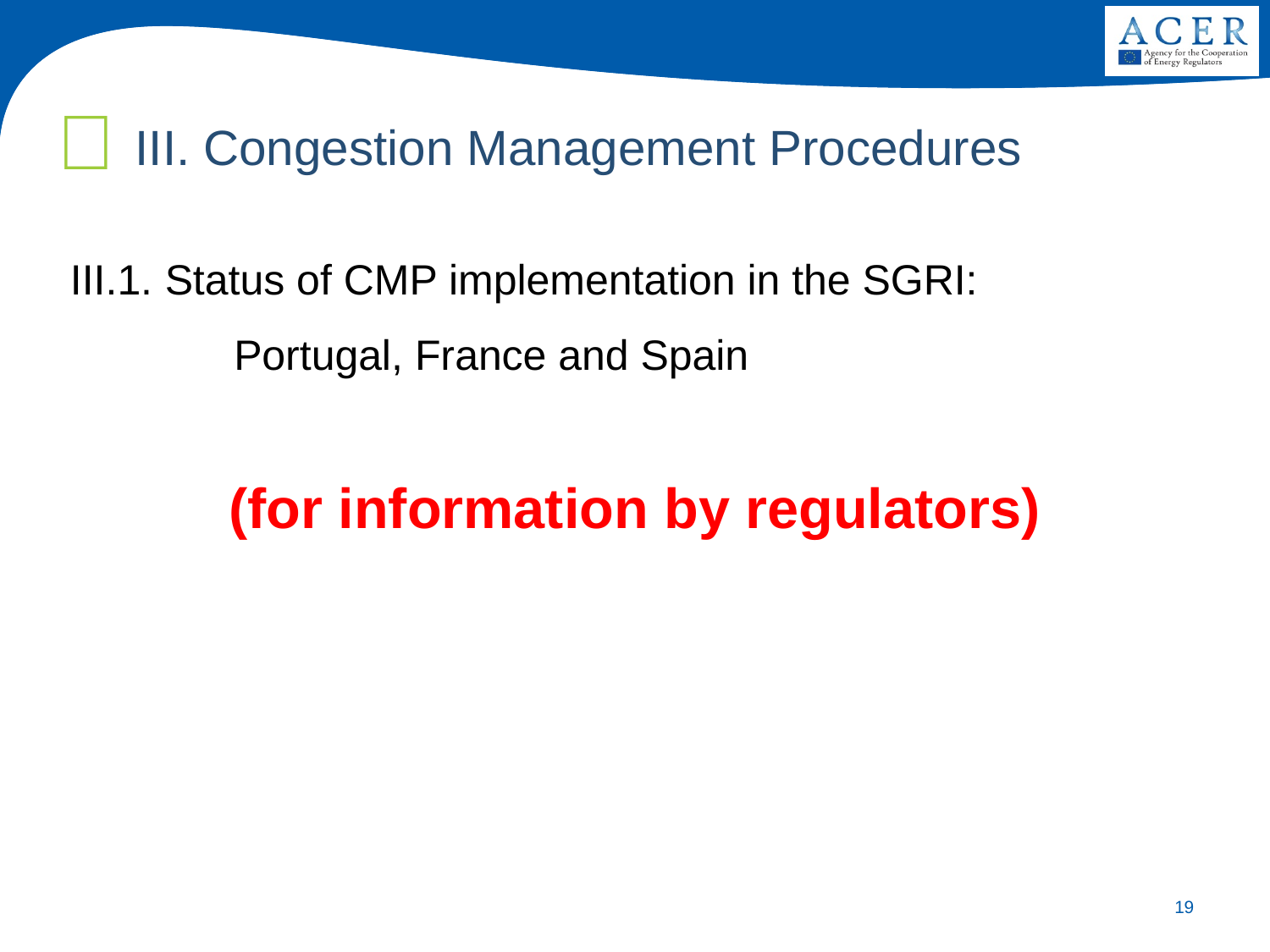

III. Congestion Management Procedures
III.1. Status of CMP implementation in the SGRI:
		Portugal, France and Spain
(for information by regulators)